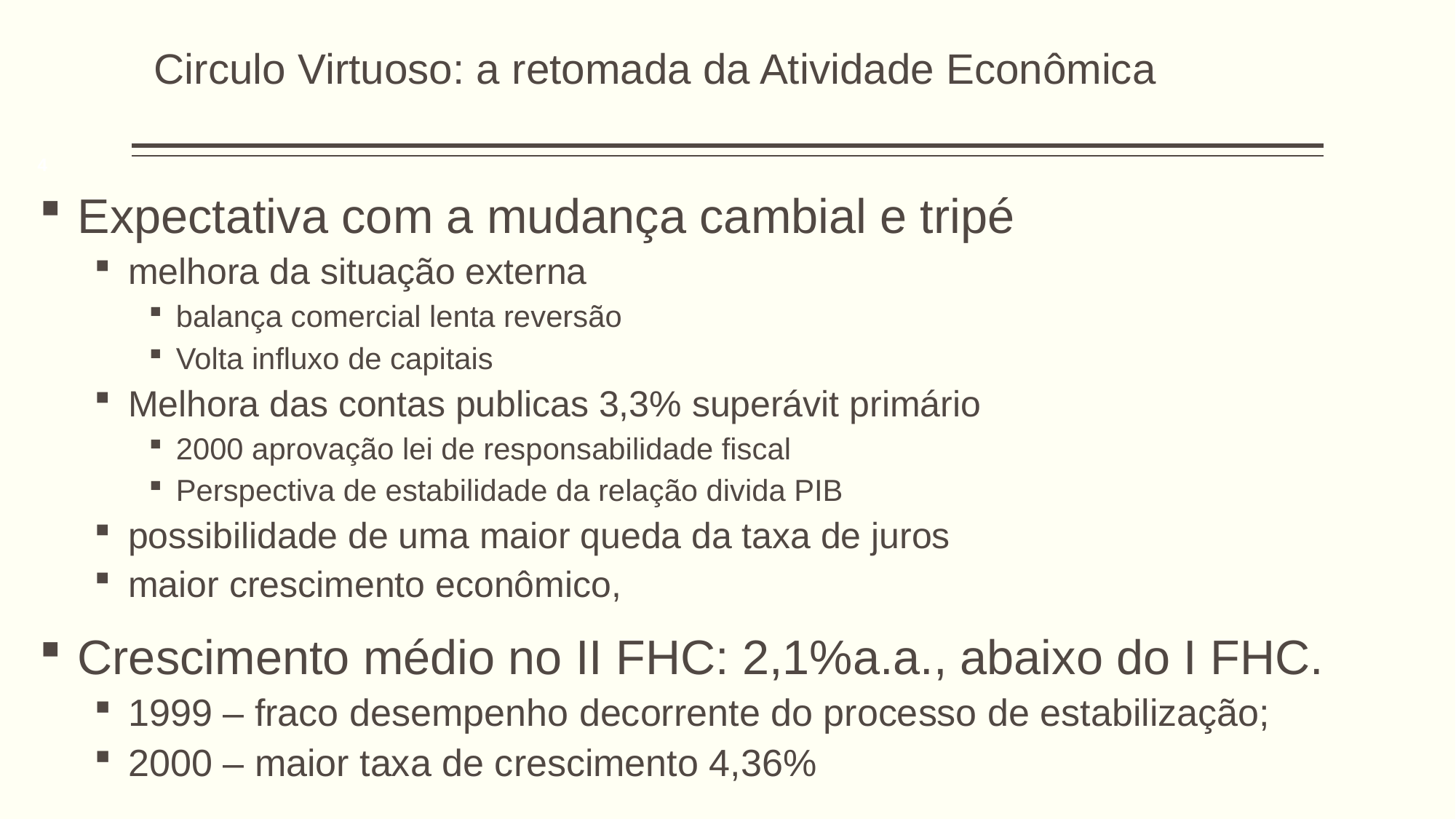

Circulo Virtuoso: a retomada da Atividade Econômica
4
Expectativa com a mudança cambial e tripé
melhora da situação externa
balança comercial lenta reversão
Volta influxo de capitais
Melhora das contas publicas 3,3% superávit primário
2000 aprovação lei de responsabilidade fiscal
Perspectiva de estabilidade da relação divida PIB
possibilidade de uma maior queda da taxa de juros
maior crescimento econômico,
Crescimento médio no II FHC: 2,1%a.a., abaixo do I FHC.
1999 – fraco desempenho decorrente do processo de estabilização;
2000 – maior taxa de crescimento 4,36%